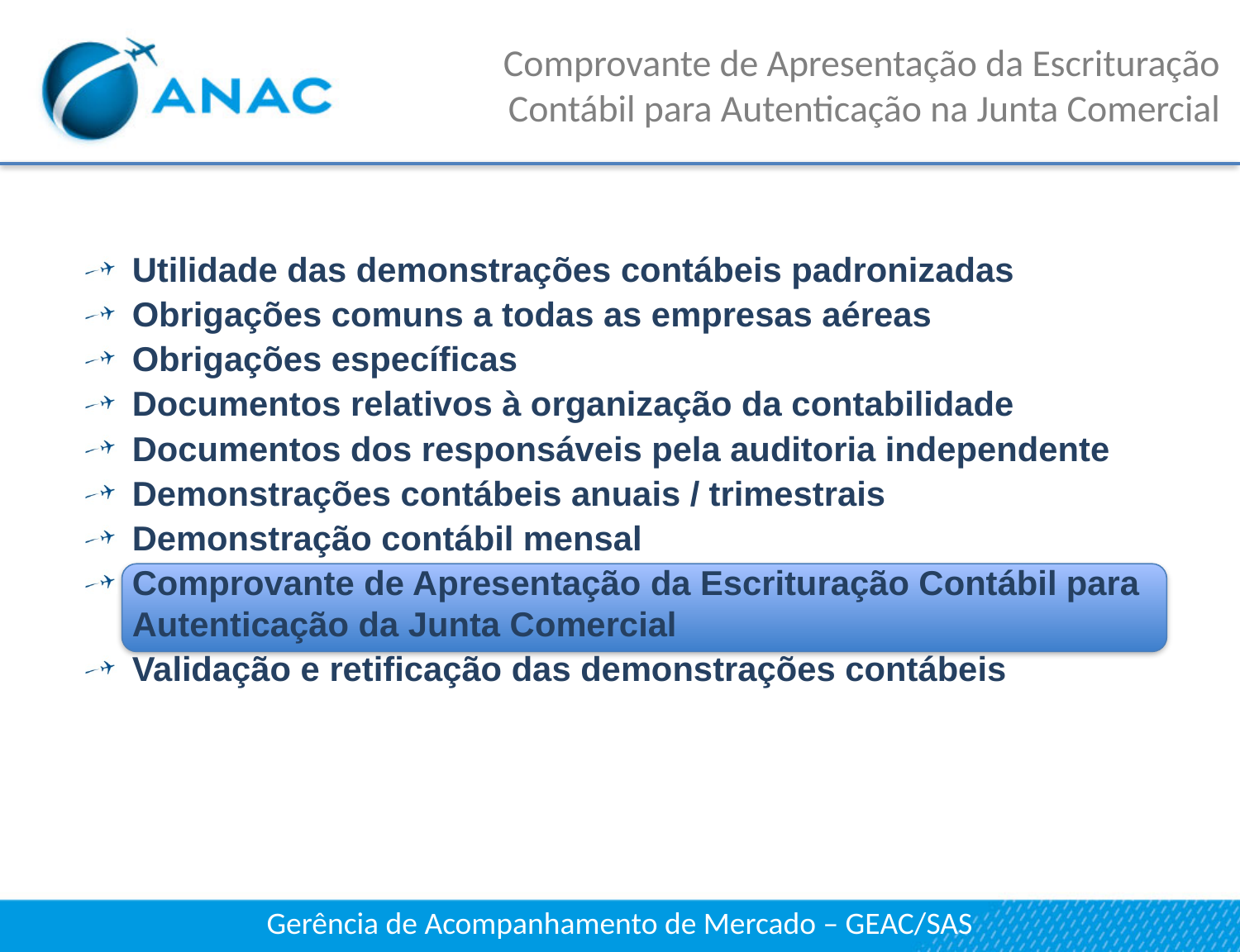

Comprovante de Apresentação da Escrituração Contábil para Autenticação na Junta Comercial
Utilidade das demonstrações contábeis padronizadas
Obrigações comuns a todas as empresas aéreas
Obrigações específicas
Documentos relativos à organização da contabilidade
Documentos dos responsáveis pela auditoria independente
Demonstrações contábeis anuais / trimestrais
Demonstração contábil mensal
Comprovante de Apresentação da Escrituração Contábil para Autenticação da Junta Comercial
Validação e retificação das demonstrações contábeis

Gerência de Acompanhamento de Mercado – GEAC/SAS